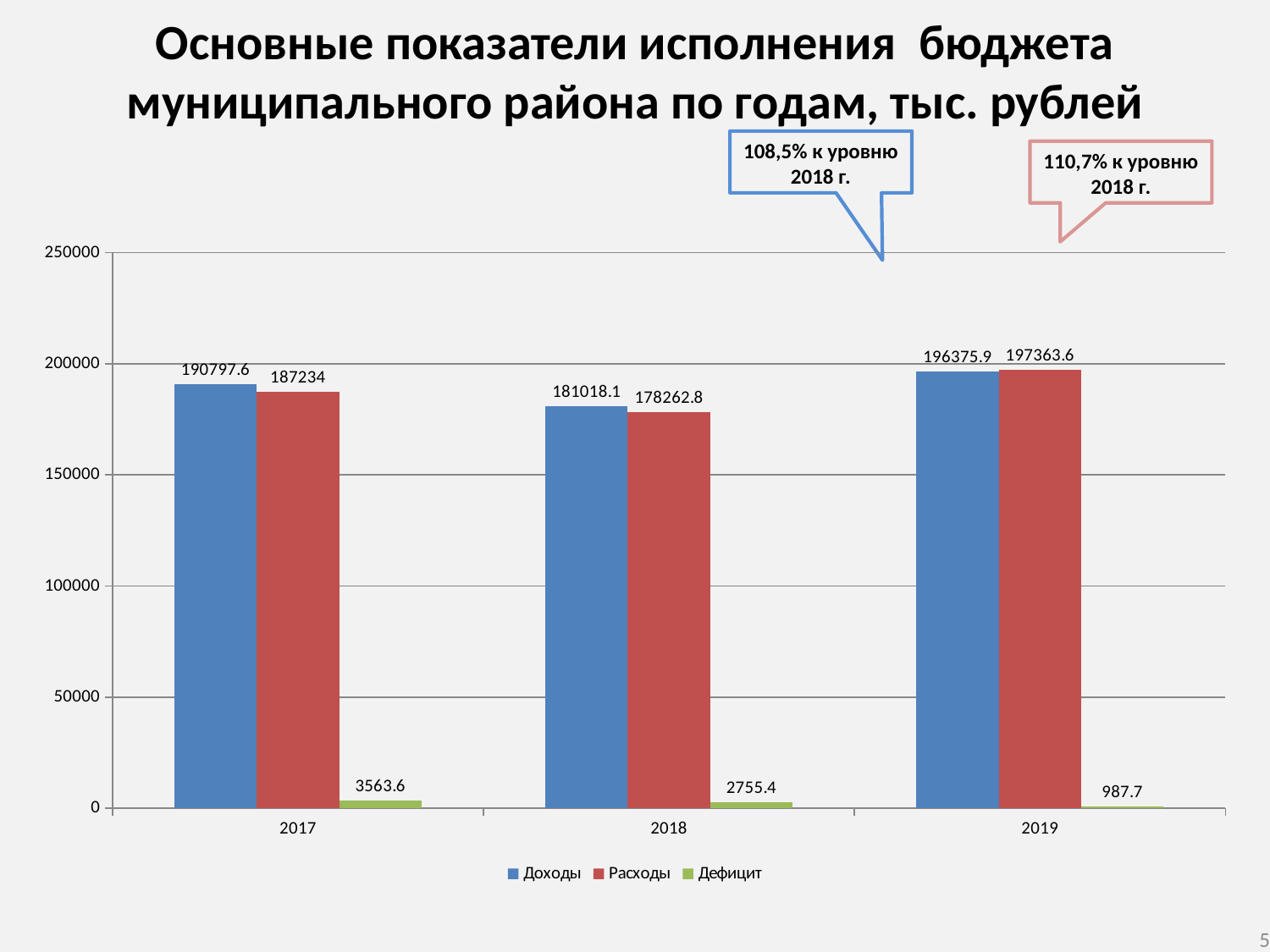

Основные показатели исполнения  бюджета муниципального района по годам, тыс. рублей
108,5% к уровню 2018 г.
110,7% к уровню 2018 г.

### Chart

| Category | Доходы | Расходы | Дефицит |
|---|---|---|---|
| 2017 | 190797.6 | 187234.0 | 3563.6 |
| 2018 | 181018.1 | 178262.8 | 2755.4 |
| 2019 | 196375.9 | 197363.6 | 987.7 |
5